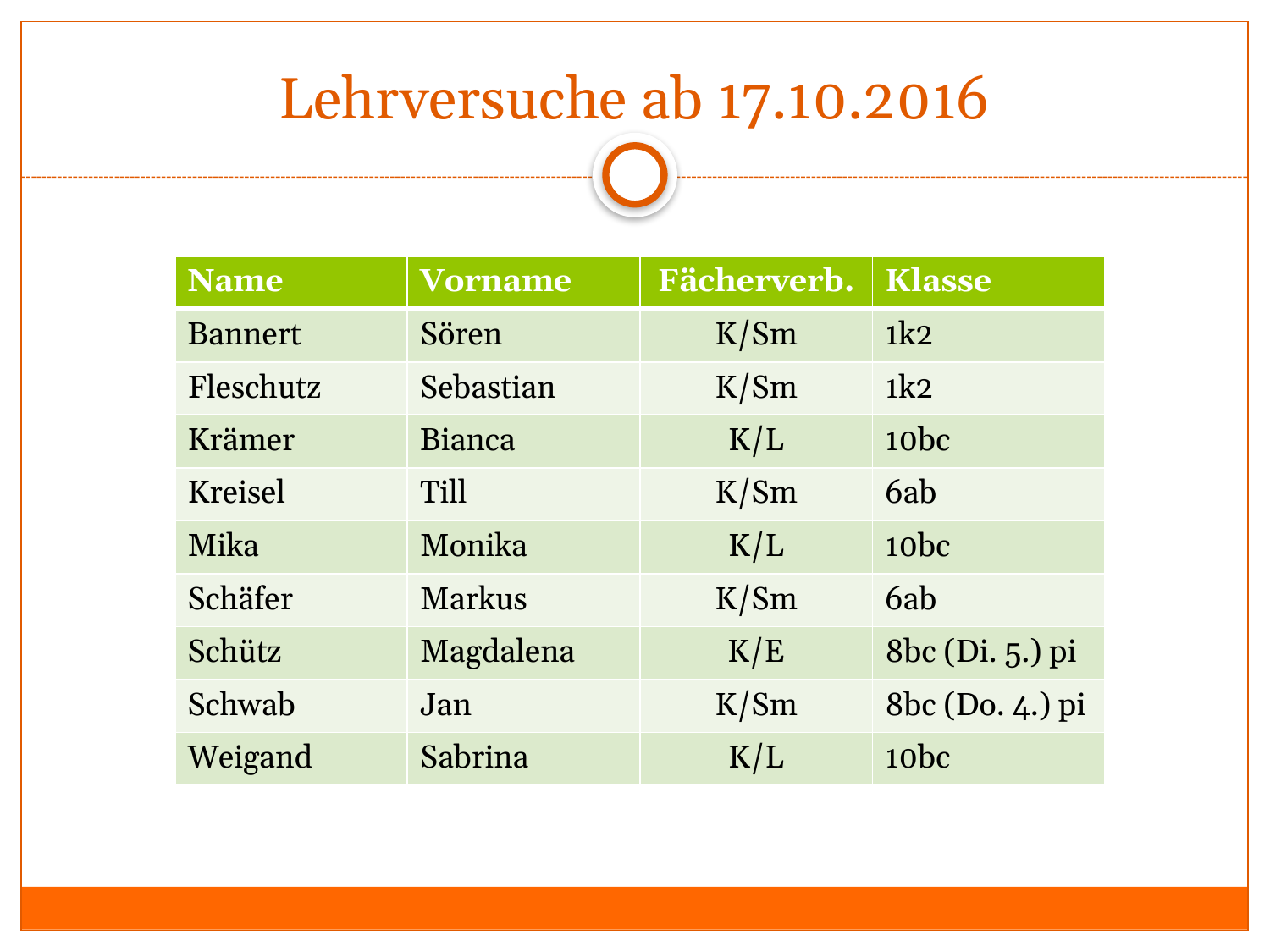

# Lehrversuche ab 17.10.2016
| Name | Vorname | Fächerverb. | Klasse |
| --- | --- | --- | --- |
| Bannert | Sören | K/Sm | 1k2 |
| Fleschutz | Sebastian | K/Sm | 1k2 |
| Krämer | Bianca | K/L | 10bc |
| Kreisel | Till | K/Sm | 6ab |
| Mika | Monika | K/L | 10bc |
| Schäfer | Markus | K/Sm | 6ab |
| Schütz | Magdalena | K/E | 8bc (Di. 5.) pi |
| Schwab | Jan | K/Sm | 8bc (Do. 4.) pi |
| Weigand | Sabrina | K/L | 10bc |